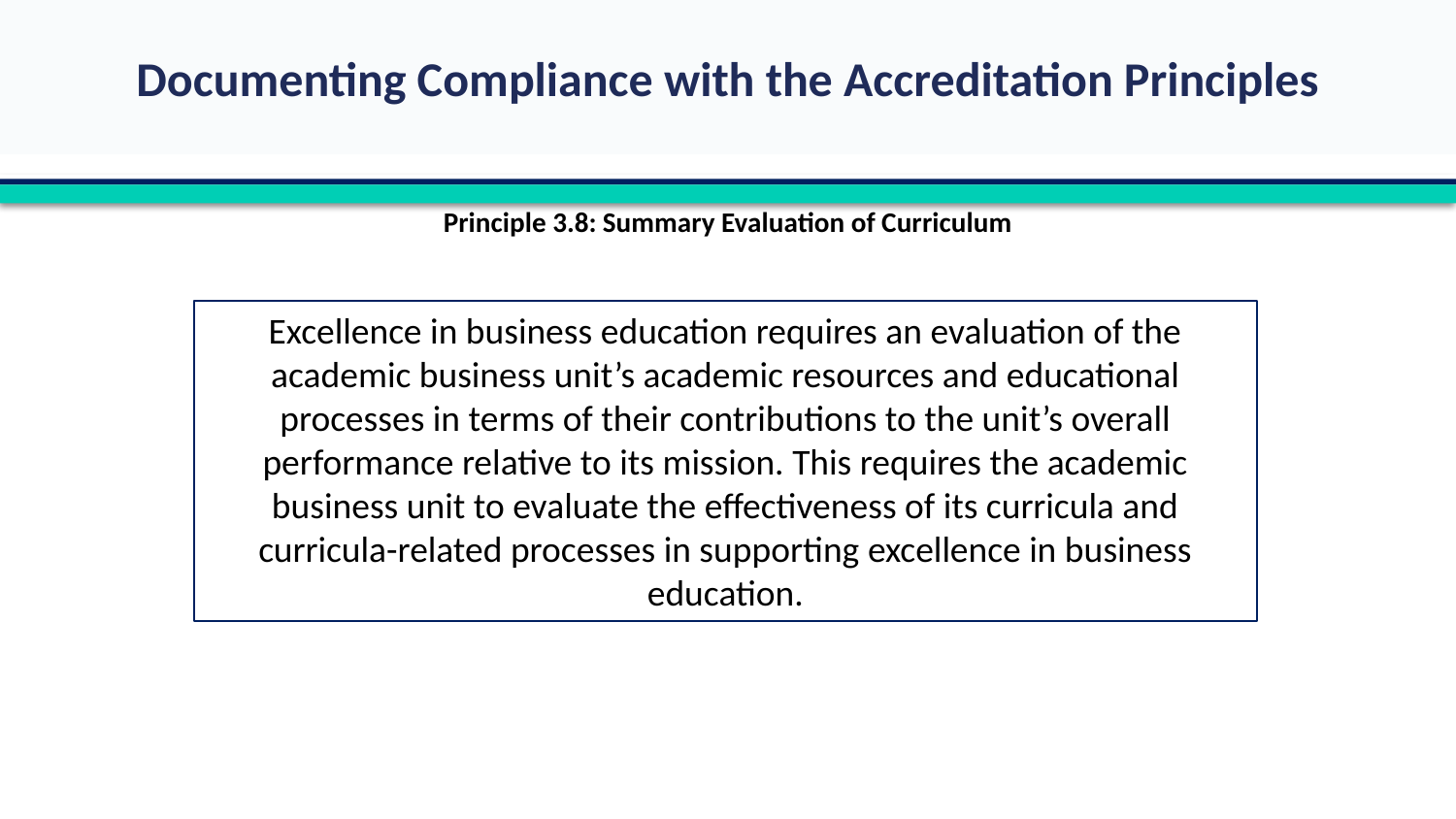

Principle 3.8: Summary Evaluation of Curriculum

Excellence in business education requires an evaluation of the academic business unit’s academic resources and educational processes in terms of their contributions to the unit’s overall performance relative to its mission. This requires the academic business unit to evaluate the effectiveness of its curricula and curricula-related processes in supporting excellence in business education.